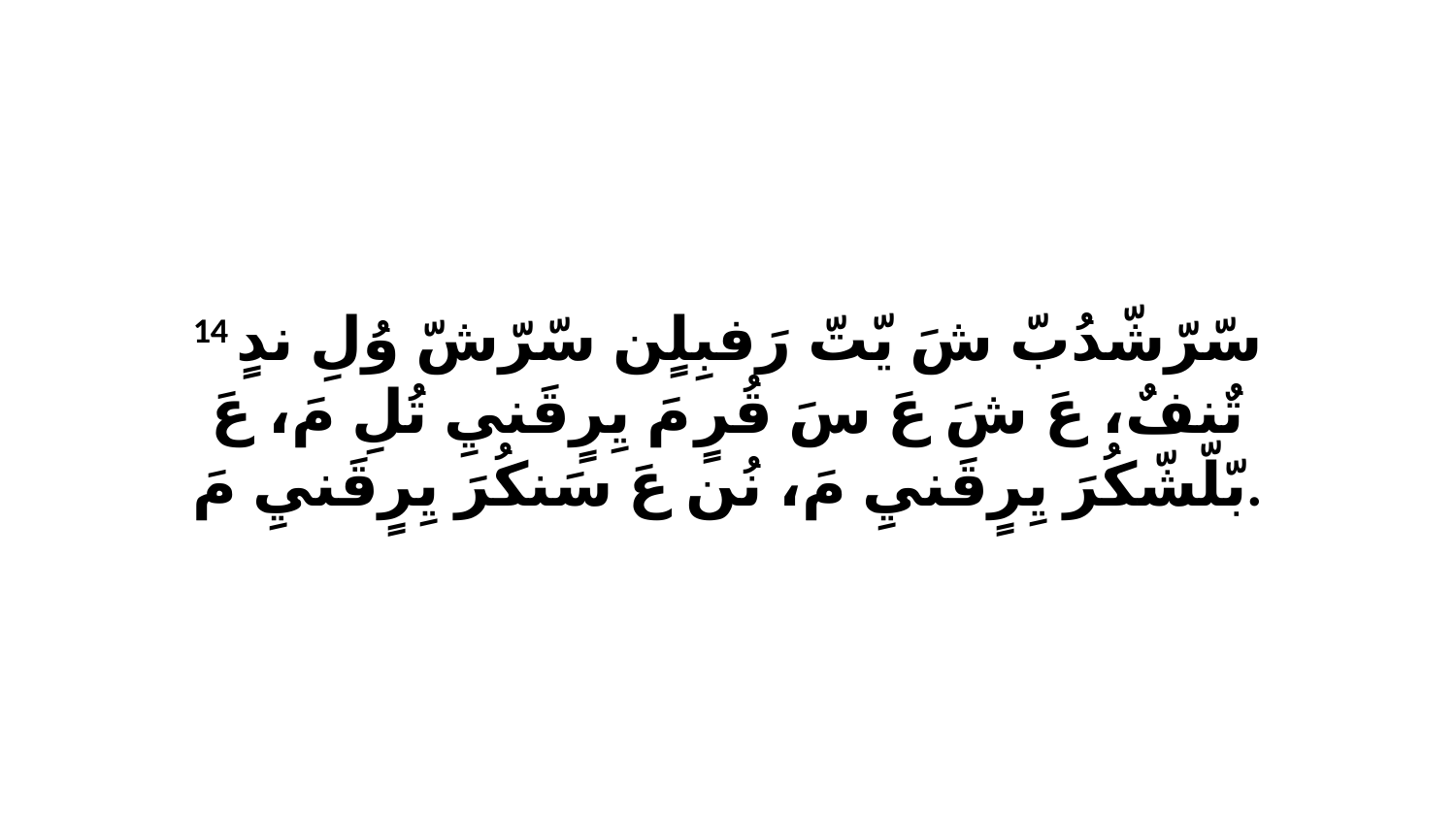

14 سّرّشّدُبّ شَ يّتّ رَفبِلٍن سّرّشّ وُلِ ندٍ تٌنفٌ، عَ شَ عَ سَ قُرٍ مَ يِرٍقَنيِ تُلِ مَ، عَ بّلّشّكُرَ يِرٍقَنيِ مَ، نُن عَ سَنكُرَ يِرٍقَنيِ مَ.